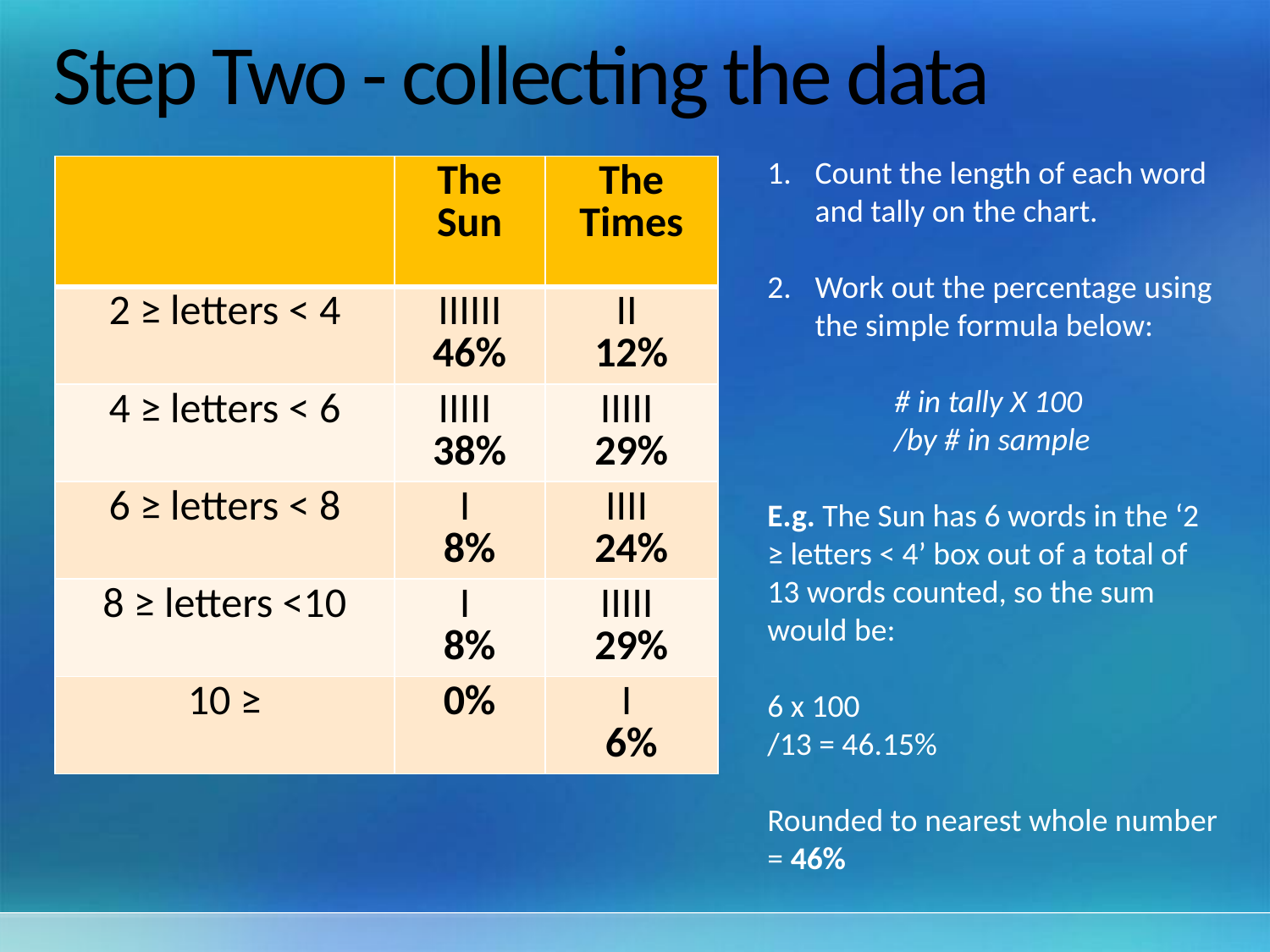

# Step Two - collecting the data
Count the length of each word and tally on the chart.

Work out the percentage using the simple formula below:

	# in tally X 100
	/by # in sample

E.g. The Sun has 6 words in the ‘2 ≥ letters < 4’ box out of a total of 13 words counted, so the sum would be:

6 x 100
/13 = 46.15%

Rounded to nearest whole number = 46%

|  | The Sun | The Times |
| --- | --- | --- |
| 2 ≥ letters < 4 | IIIIII 46% | II 12% |
| 4 ≥ letters < 6 | IIIII 38% | IIIII 29% |
| 6 ≥ letters < 8 | I 8% | IIII 24% |
| 8 ≥ letters <10 | I 8% | IIIII 29% |
| 10 ≥ | 0% | I 6% |